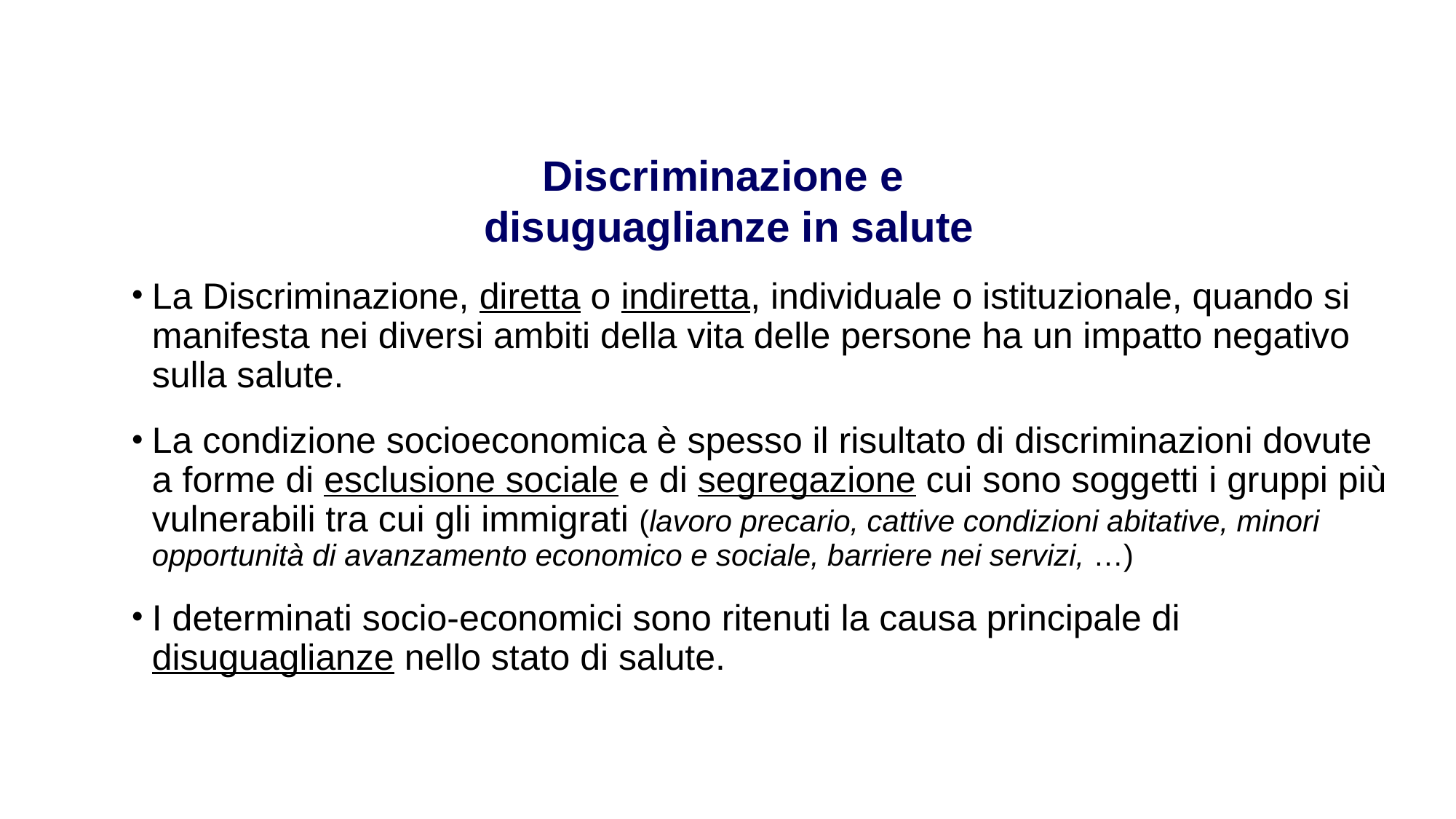

Discriminazione e
disuguaglianze in salute
La Discriminazione, diretta o indiretta, individuale o istituzionale, quando si manifesta nei diversi ambiti della vita delle persone ha un impatto negativo sulla salute.
La condizione socioeconomica è spesso il risultato di discriminazioni dovute a forme di esclusione sociale e di segregazione cui sono soggetti i gruppi più vulnerabili tra cui gli immigrati (lavoro precario, cattive condizioni abitative, minori opportunità di avanzamento economico e sociale, barriere nei servizi, …)
I determinati socio-economici sono ritenuti la causa principale di disuguaglianze nello stato di salute.